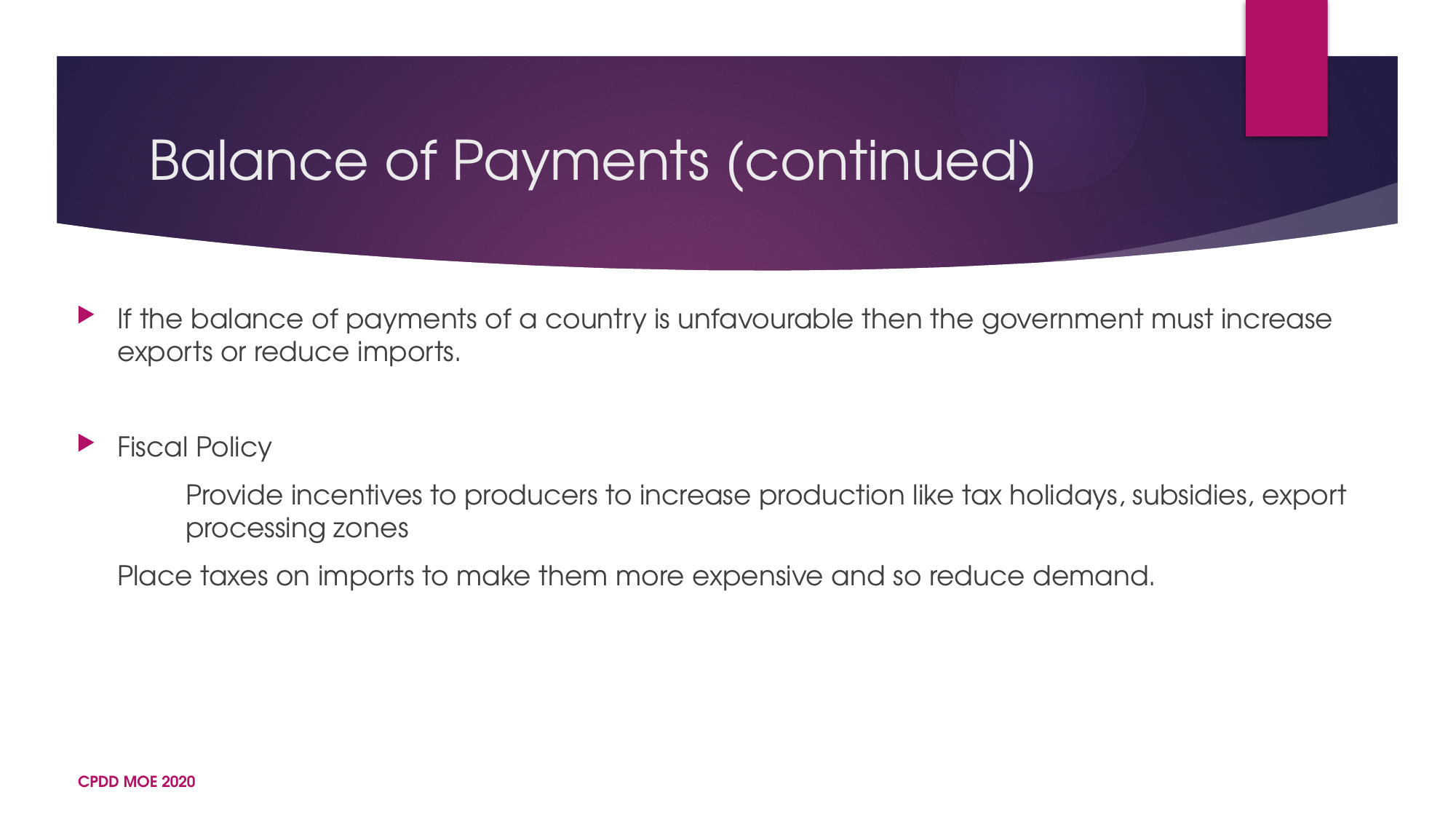

# Balance of Payments (continued)
If the balance of payments of a country is unfavourable then the government must increase exports or reduce imports.

Fiscal Policy
	Provide incentives to producers to increase production like tax holidays, subsidies, export 	processing zones
Place taxes on imports to make them more expensive and so reduce demand.
CPDD MOE 2020